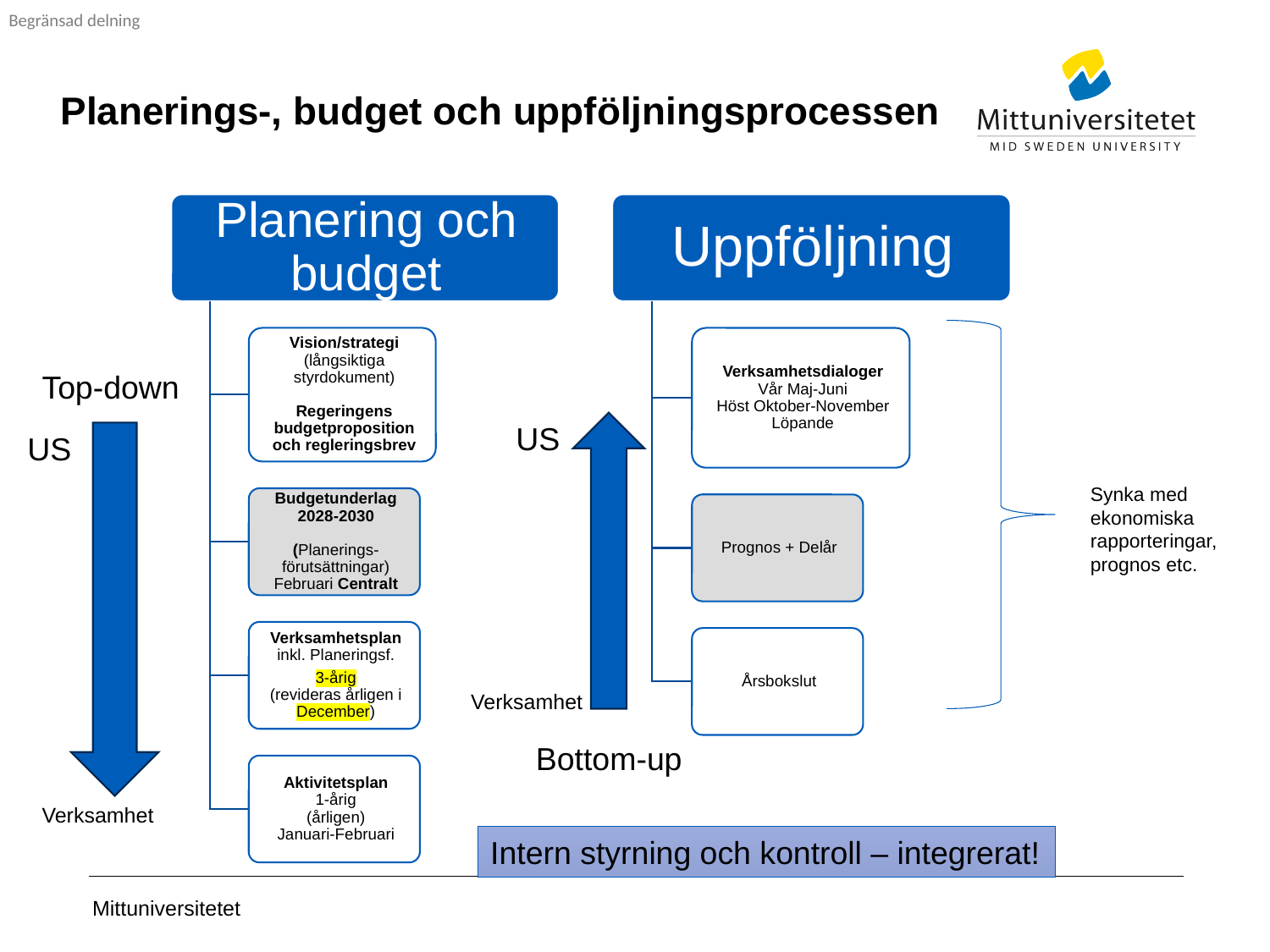

# Planerings-, budget och uppföljningsprocessen
Planering och budget
Vision/strategi (långsiktiga styrdokument)
Regeringens budgetproposition och regleringsbrev
Budgetunderlag
2028-2030
(Planerings-förutsättningar)
Februari Centralt
Verksamhetsplan inkl. Planeringsf.
3-årig
(revideras årligen i December)
Aktivitetsplan
1-årig
(årligen)
Januari-Februari
Uppföljning
Verksamhetsdialoger
Vår Maj-Juni
Höst Oktober-November
Löpande
Prognos + Delår
Årsbokslut

Top-down
US

US

Synka med ekonomiska rapporteringar, prognos etc.
Verksamhet
Bottom-up
Verksamhet
Intern styrning och kontroll – integrerat!